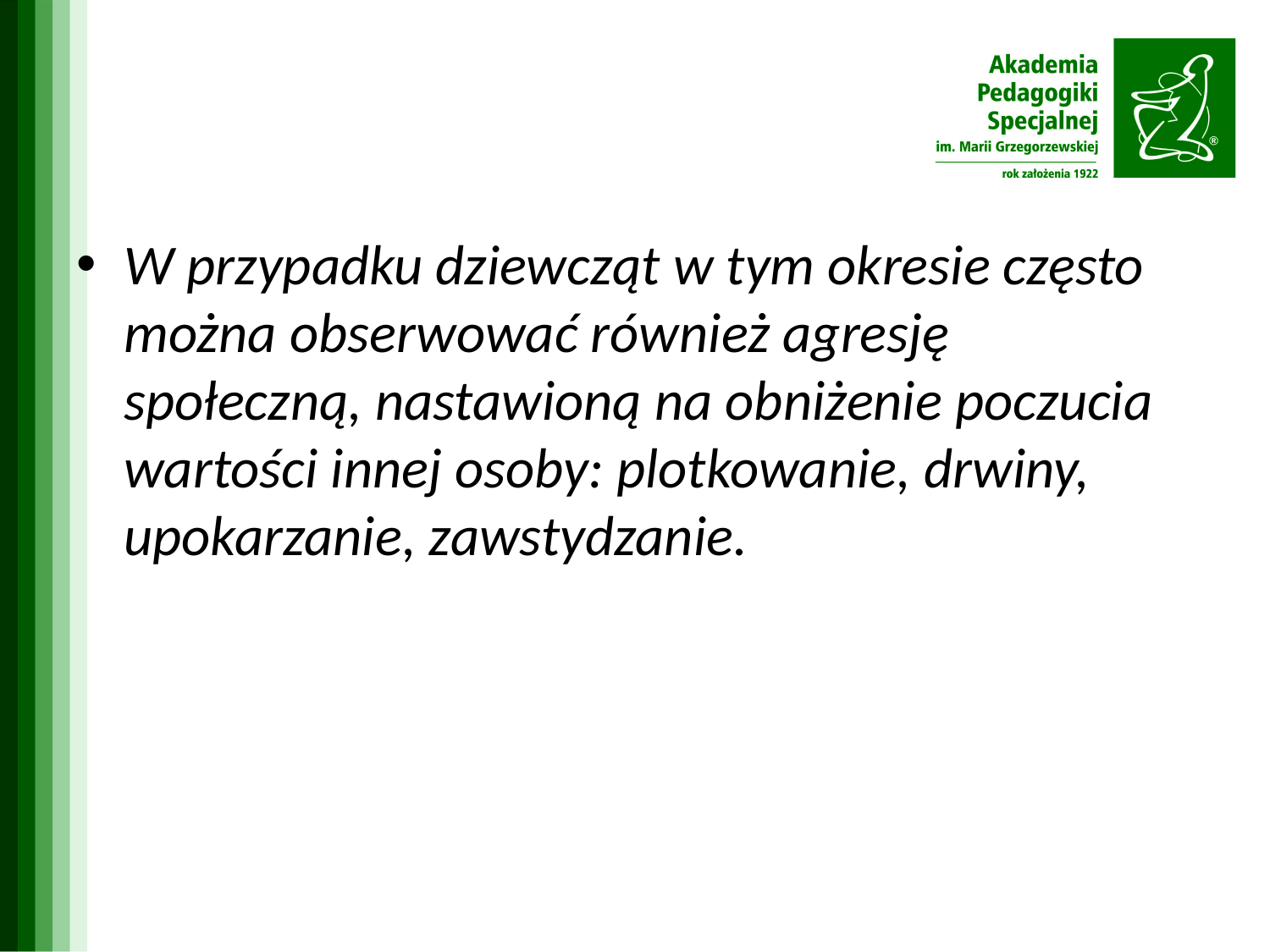

#
W przypadku dziewcząt w tym okresie często można obserwować również agresję społeczną, nastawioną na obniżenie poczucia wartości innej osoby: plotkowanie, drwiny, upokarzanie, zawstydzanie.